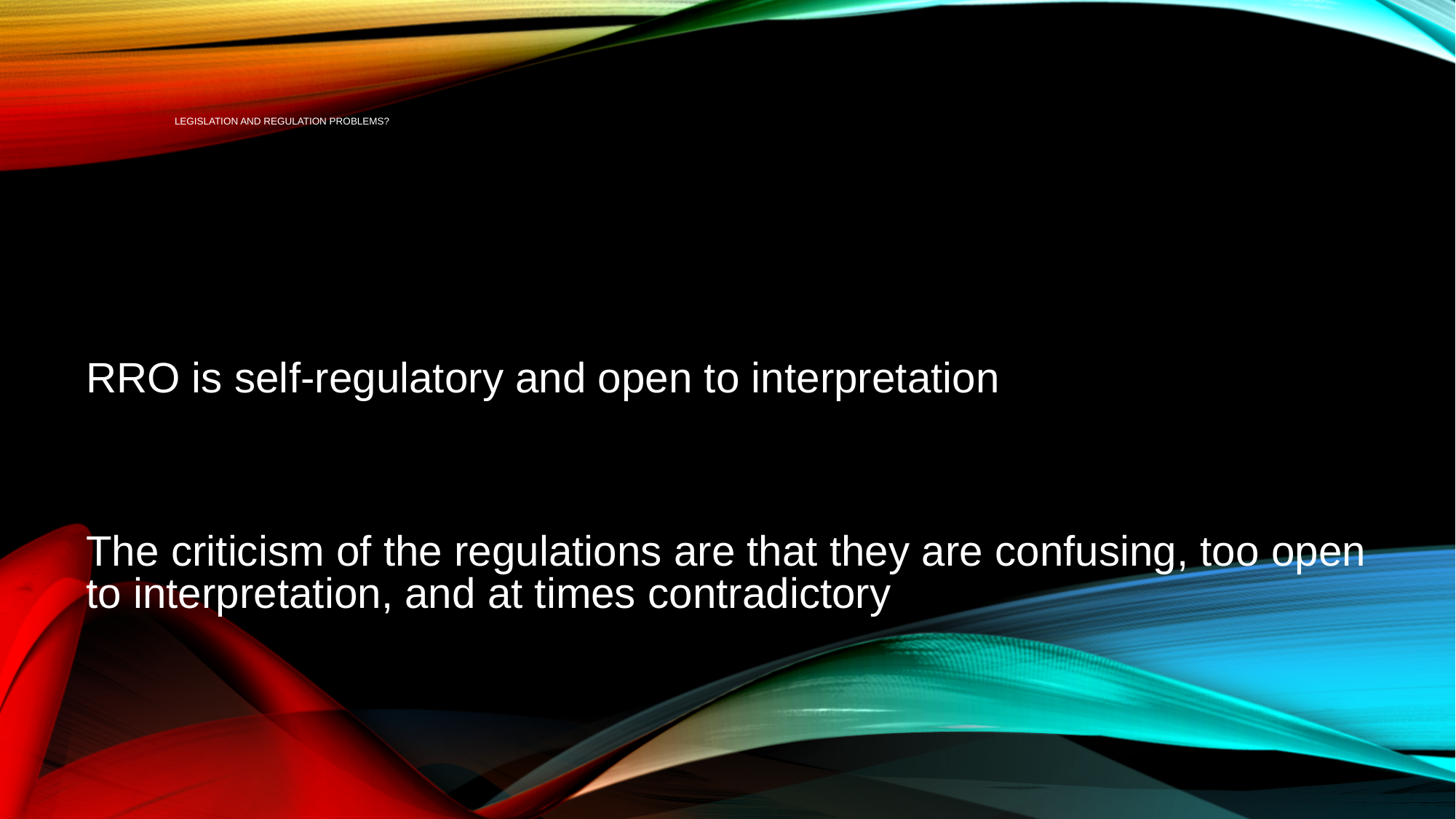

# Legislation and Regulation Problems?

RRO is self-regulatory and open to interpretation

The criticism of the regulations are that they are confusing, too open to interpretation, and at times contradictory